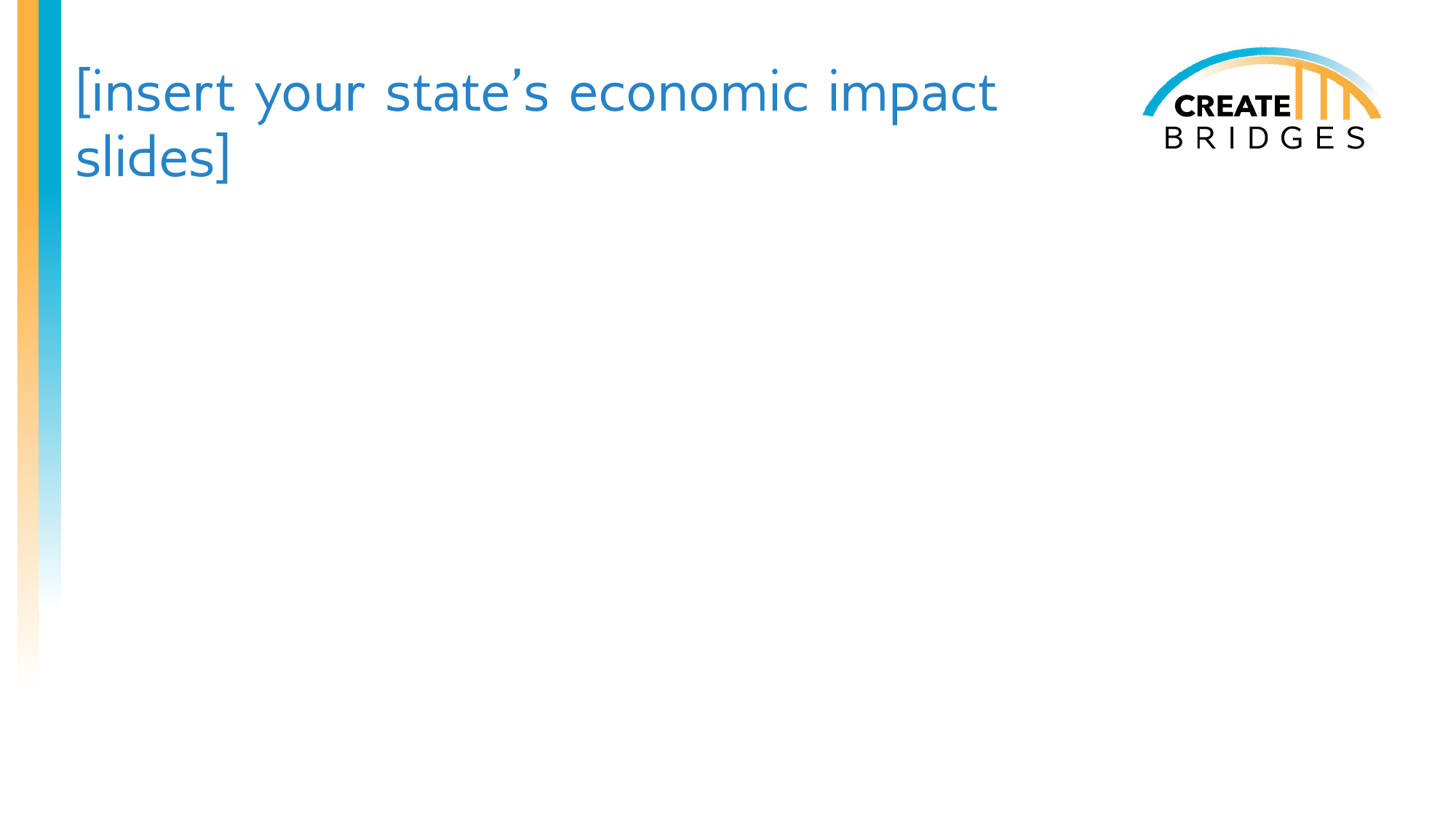

# [insert your state’s economic impact slides]